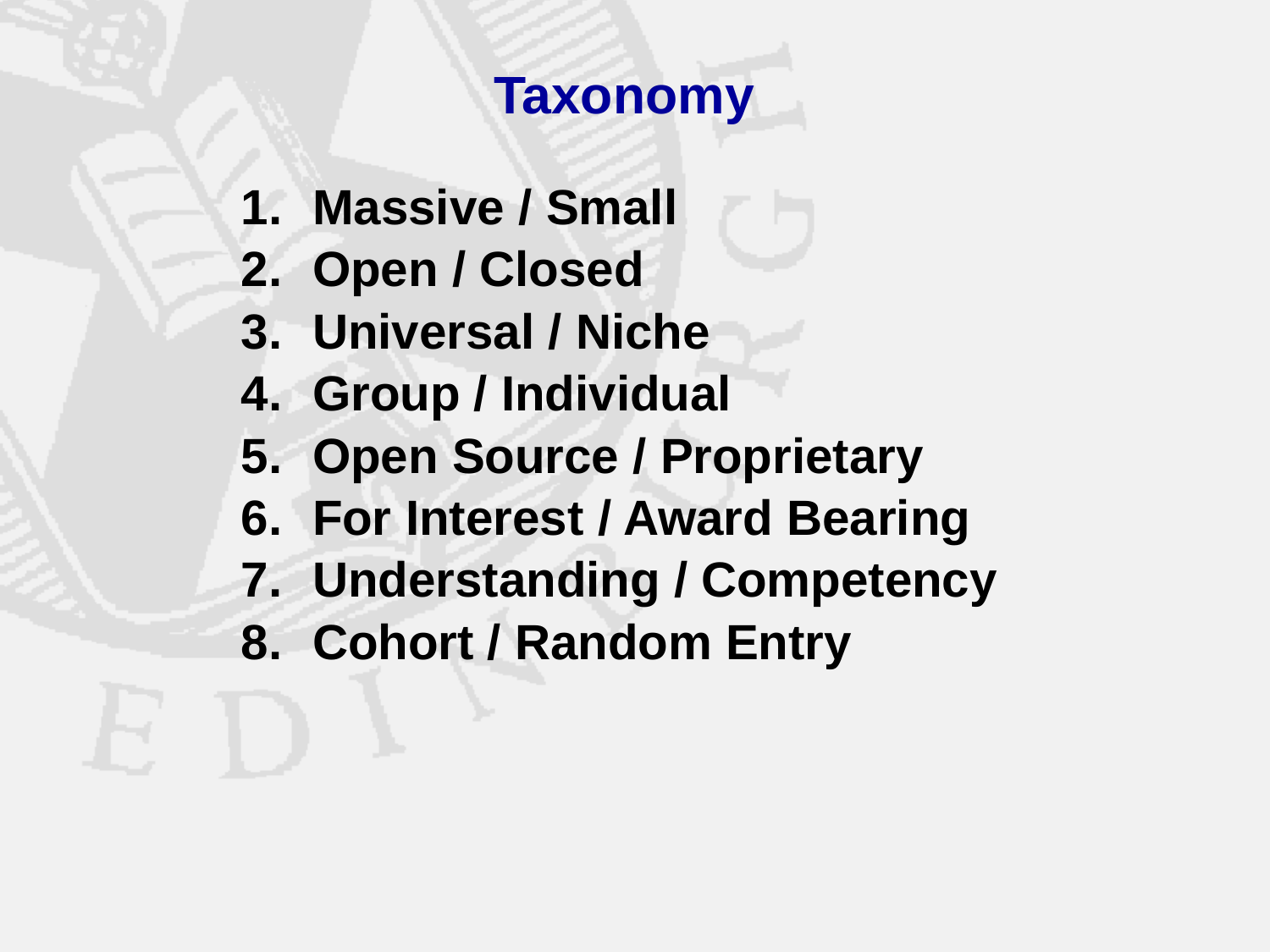

# Taxonomy
Massive / Small
Open / Closed
Universal / Niche
Group / Individual
Open Source / Proprietary
For Interest / Award Bearing
Understanding / Competency
Cohort / Random Entry